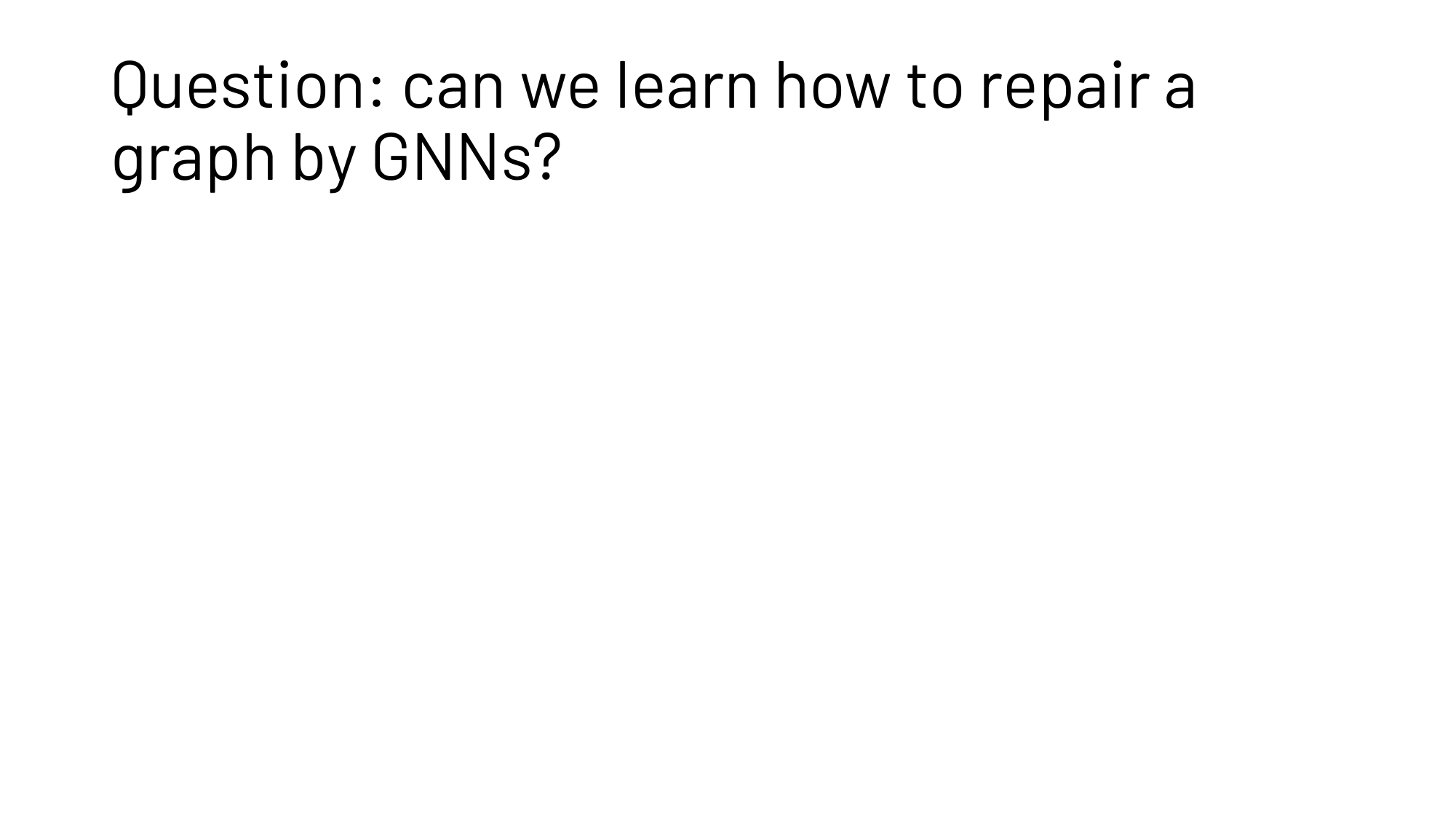

# Question: can we learn how to repair a graph by GNNs?